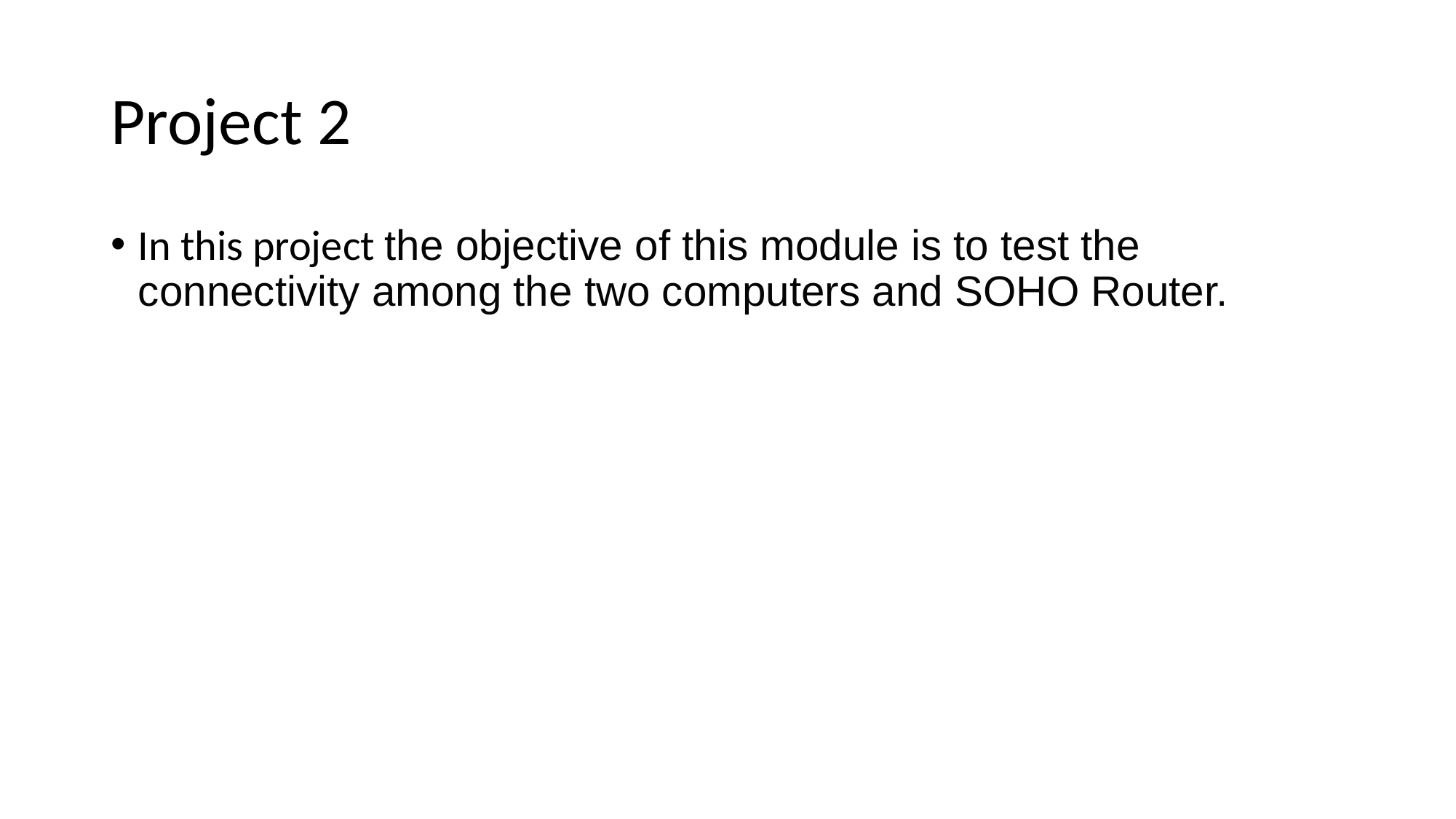

# Project 2
In this project the objective of this module is to test the connectivity among the two computers and SOHO Router.